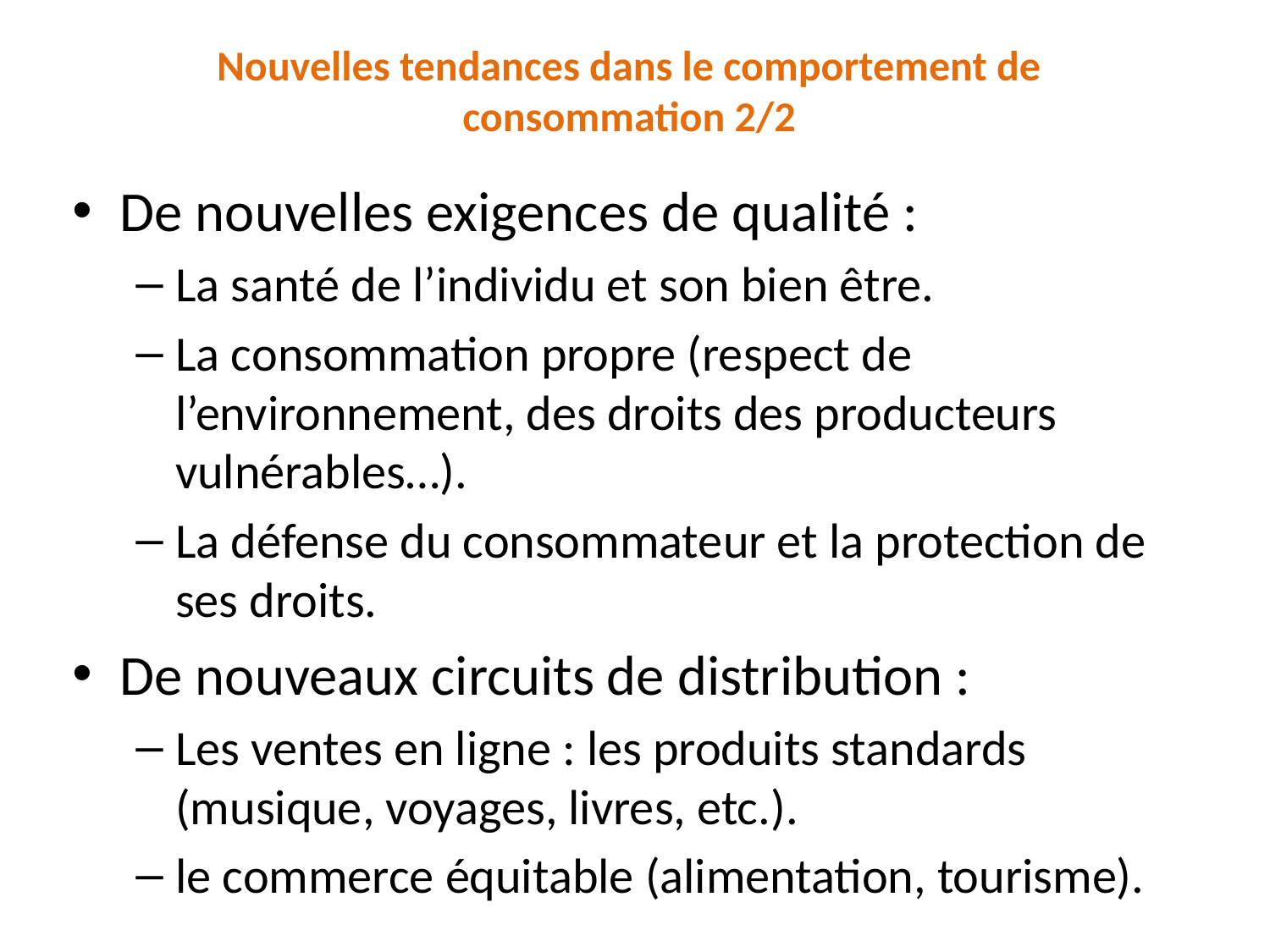

# Nouvelles tendances dans le comportement de consommation 2/2
De nouvelles exigences de qualité :
La santé de l’individu et son bien être.
La consommation propre (respect de l’environnement, des droits des producteurs vulnérables…).
La défense du consommateur et la protection de ses droits.
De nouveaux circuits de distribution :
Les ventes en ligne : les produits standards (musique, voyages, livres, etc.).
le commerce équitable (alimentation, tourisme).